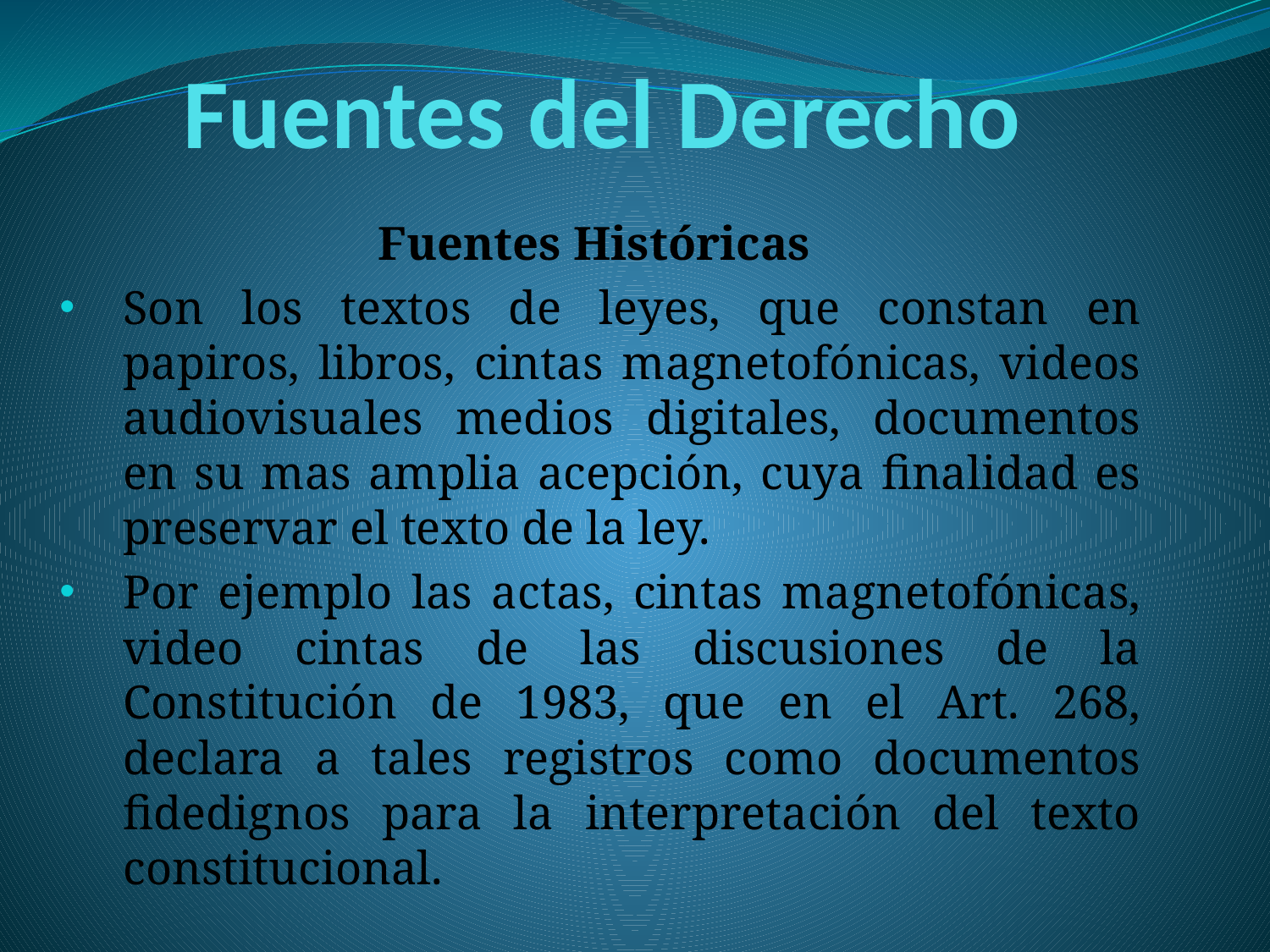

# Fuentes del Derecho
Fuentes Históricas
Son los textos de leyes, que constan en papiros, libros, cintas magnetofónicas, videos audiovisuales medios digitales, documentos en su mas amplia acepción, cuya finalidad es preservar el texto de la ley.
Por ejemplo las actas, cintas magnetofónicas, video cintas de las discusiones de la Constitución de 1983, que en el Art. 268, declara a tales registros como documentos fidedignos para la interpretación del texto constitucional.